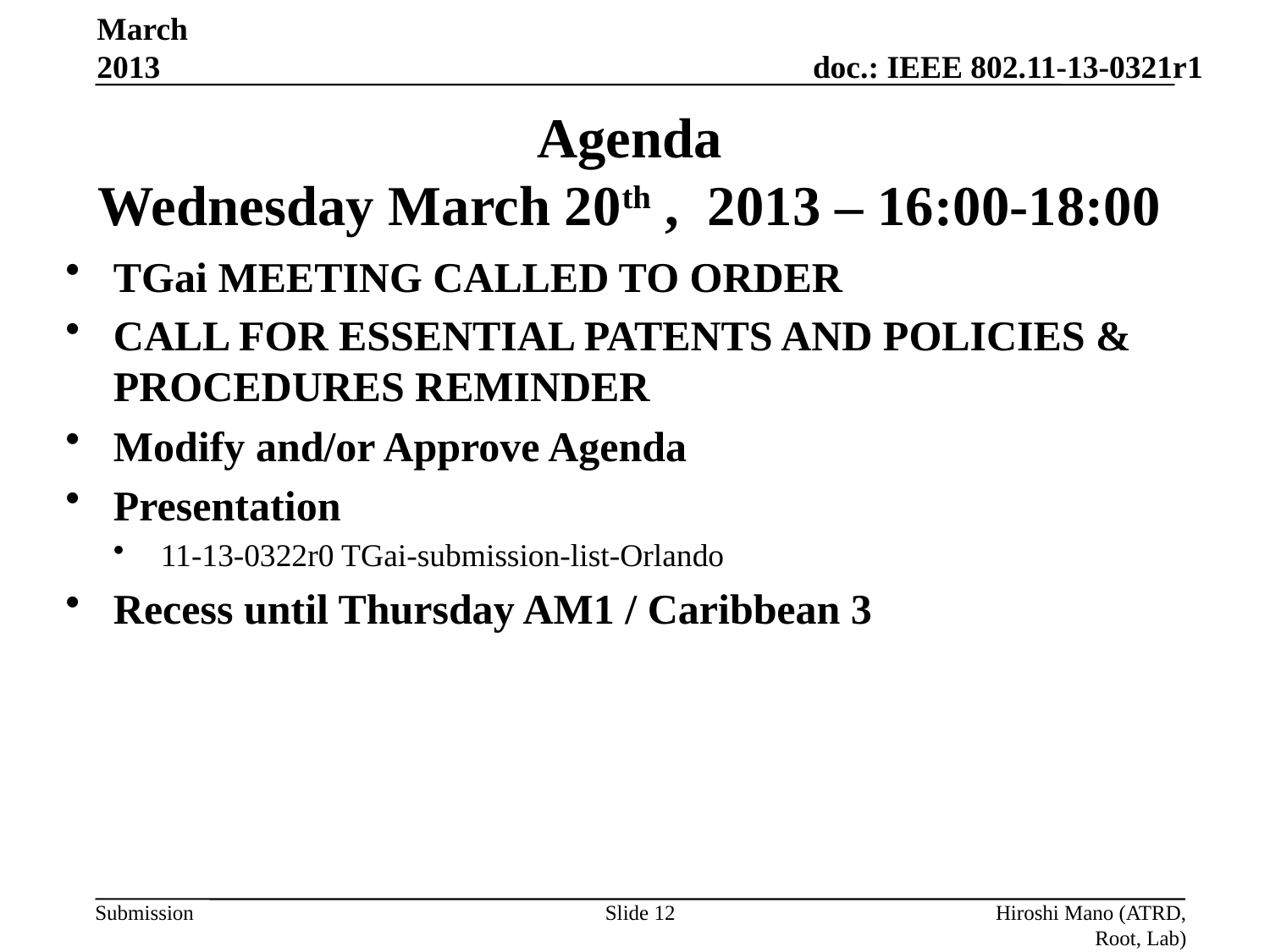

March 2013
# Agenda Wednesday March 20th ,  2013 – 16:00-18:00
TGai MEETING CALLED TO ORDER
CALL FOR ESSENTIAL PATENTS AND POLICIES & PROCEDURES REMINDER
Modify and/or Approve Agenda
Presentation
11-13-0322r0 TGai-submission-list-Orlando
Recess until Thursday AM1 / Caribbean 3

Slide 12
Hiroshi Mano (ATRD, Root, Lab)